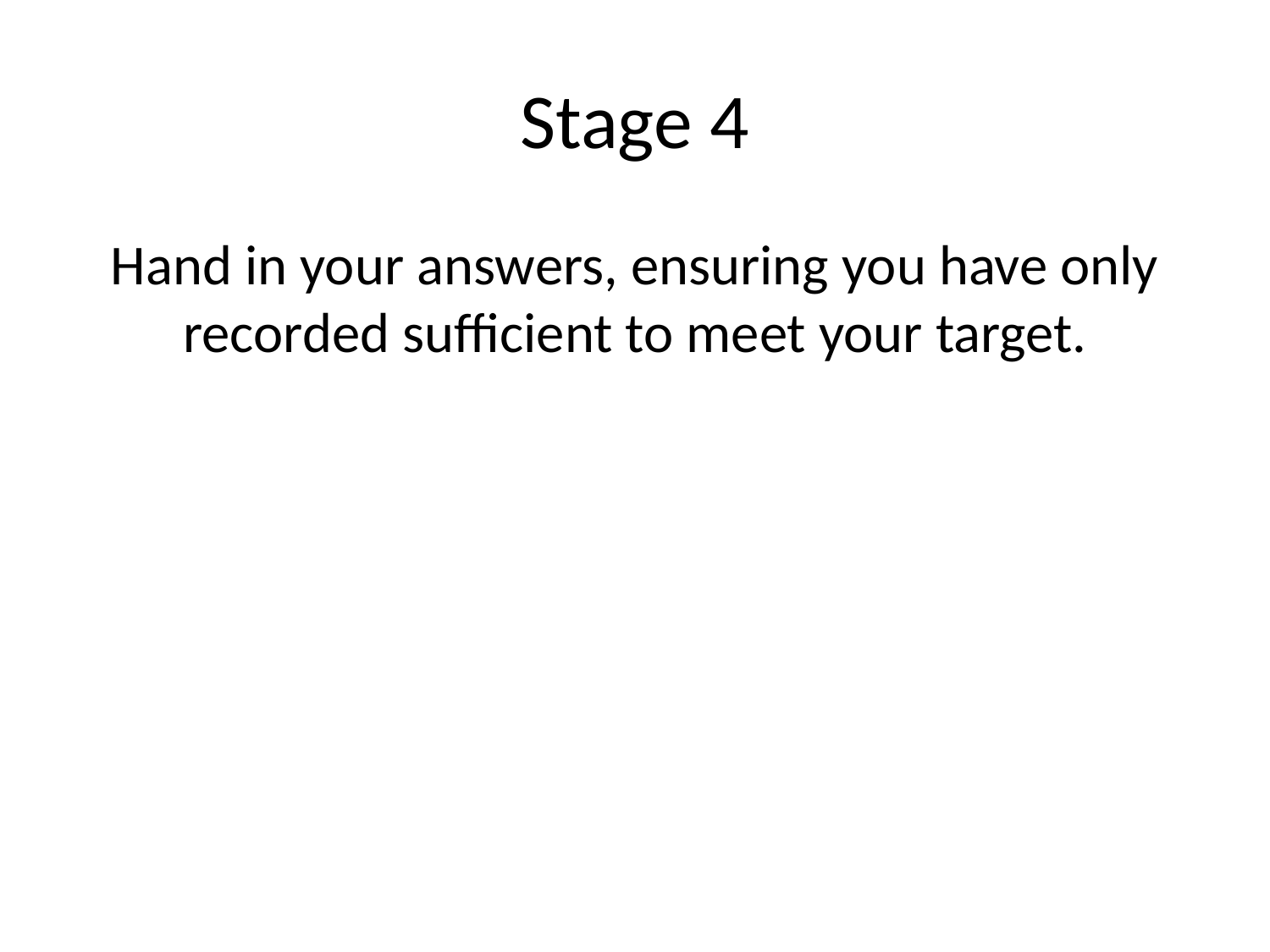

# Stage 4
Hand in your answers, ensuring you have only recorded sufficient to meet your target.